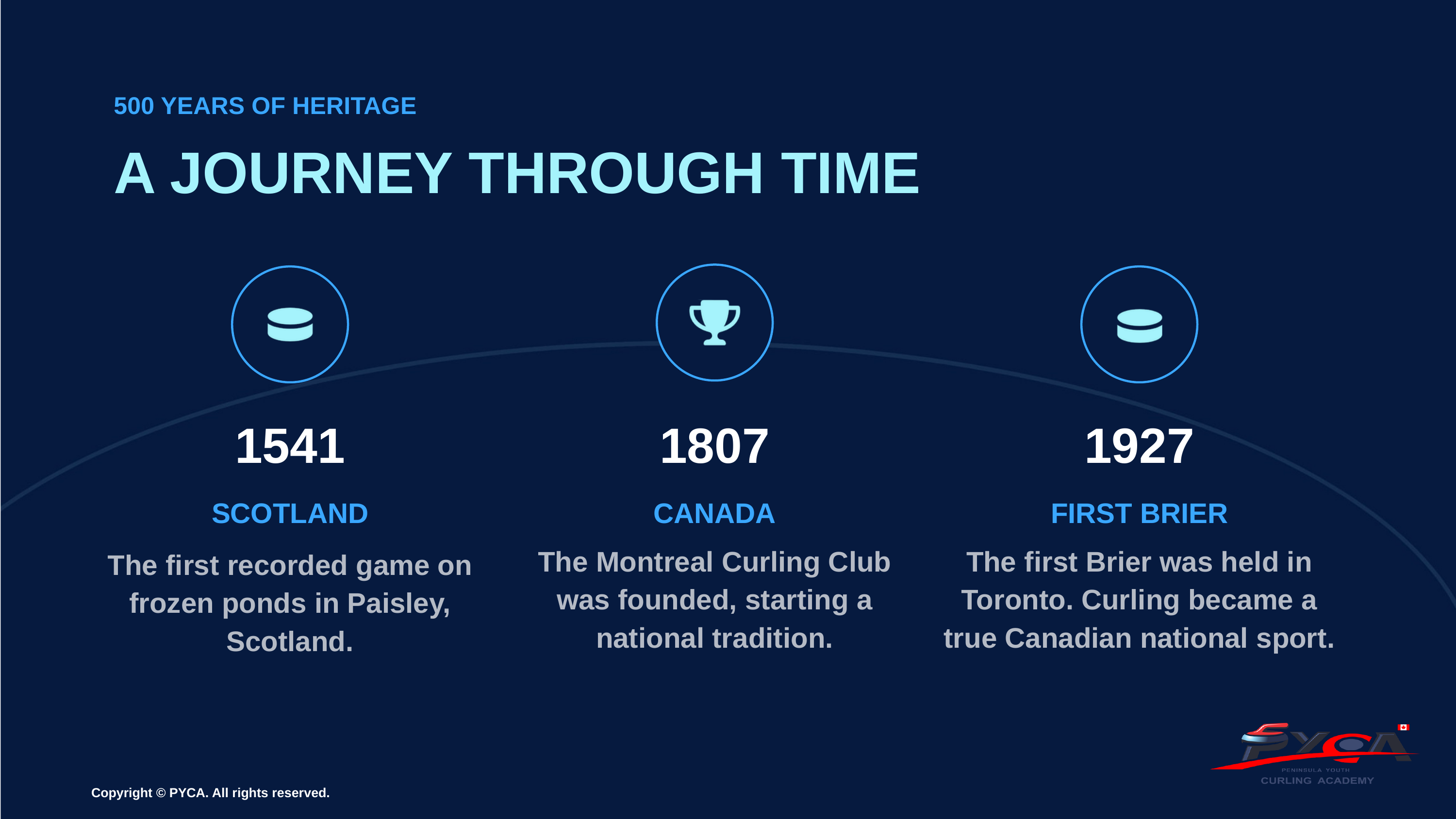

500 YEARS OF HERITAGE
A JOURNEY THROUGH TIME

1541
1807
1927
SCOTLAND
CANADA
FIRST BRIER
The Montreal Curling Club was founded, starting a national tradition.
The first Brier was held in Toronto. Curling became a true Canadian national sport.
The first recorded game on frozen ponds in Paisley, Scotland.

Copyright © PYCA. All rights reserved.